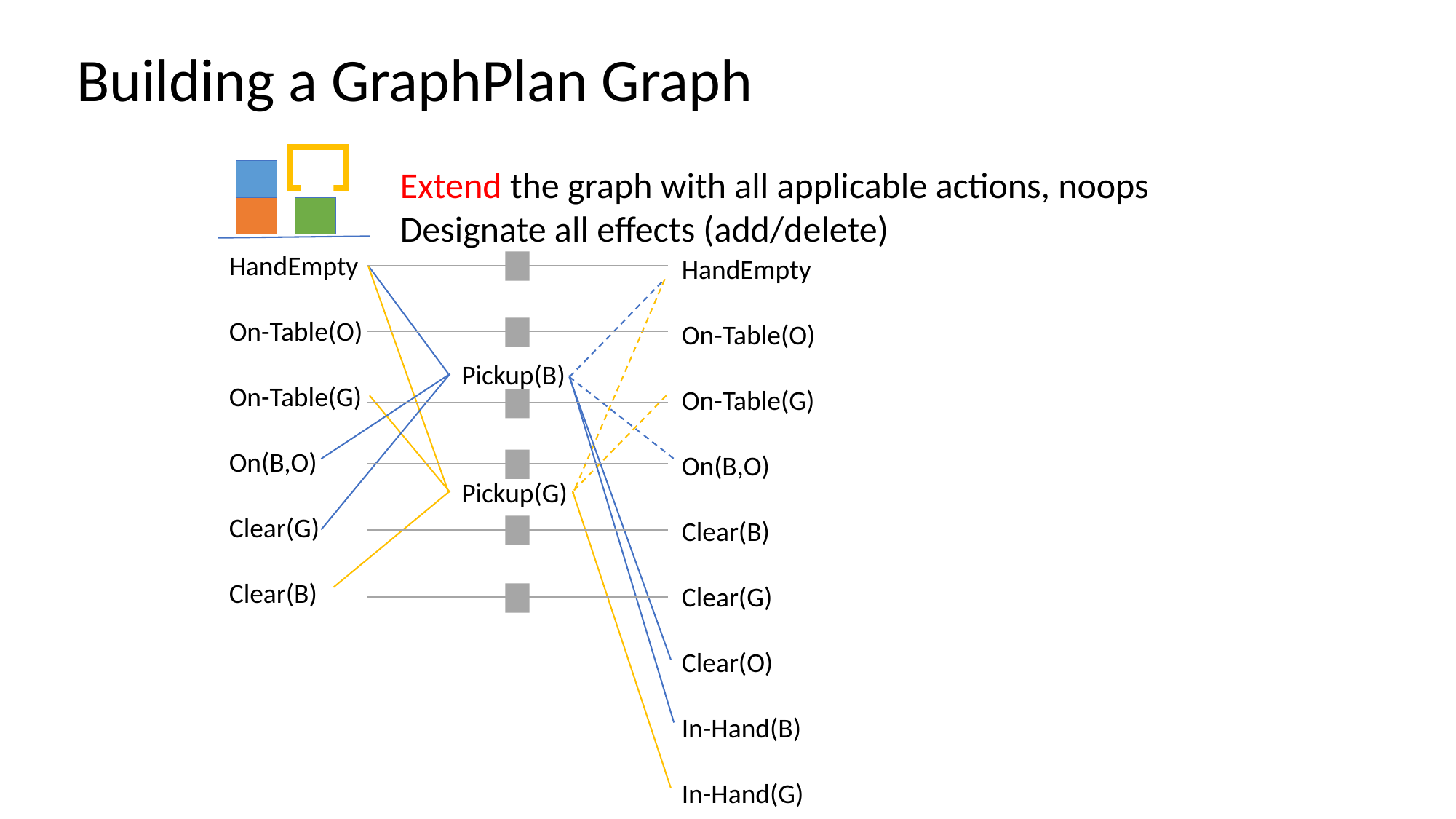

# Building a GraphPlan Graph

Extend the graph with all applicable actions, noops
Designate all effects (add/delete)

HandEmpty

On-Table(O)

On-Table(G)

On(B,O)

Clear(G)

Clear(B)
HandEmpty

On-Table(O)

On-Table(G)

On(B,O)

Clear(B)

Clear(G)

Clear(O)

In-Hand(B)

In-Hand(G)

Pickup(B)

Pickup(G)